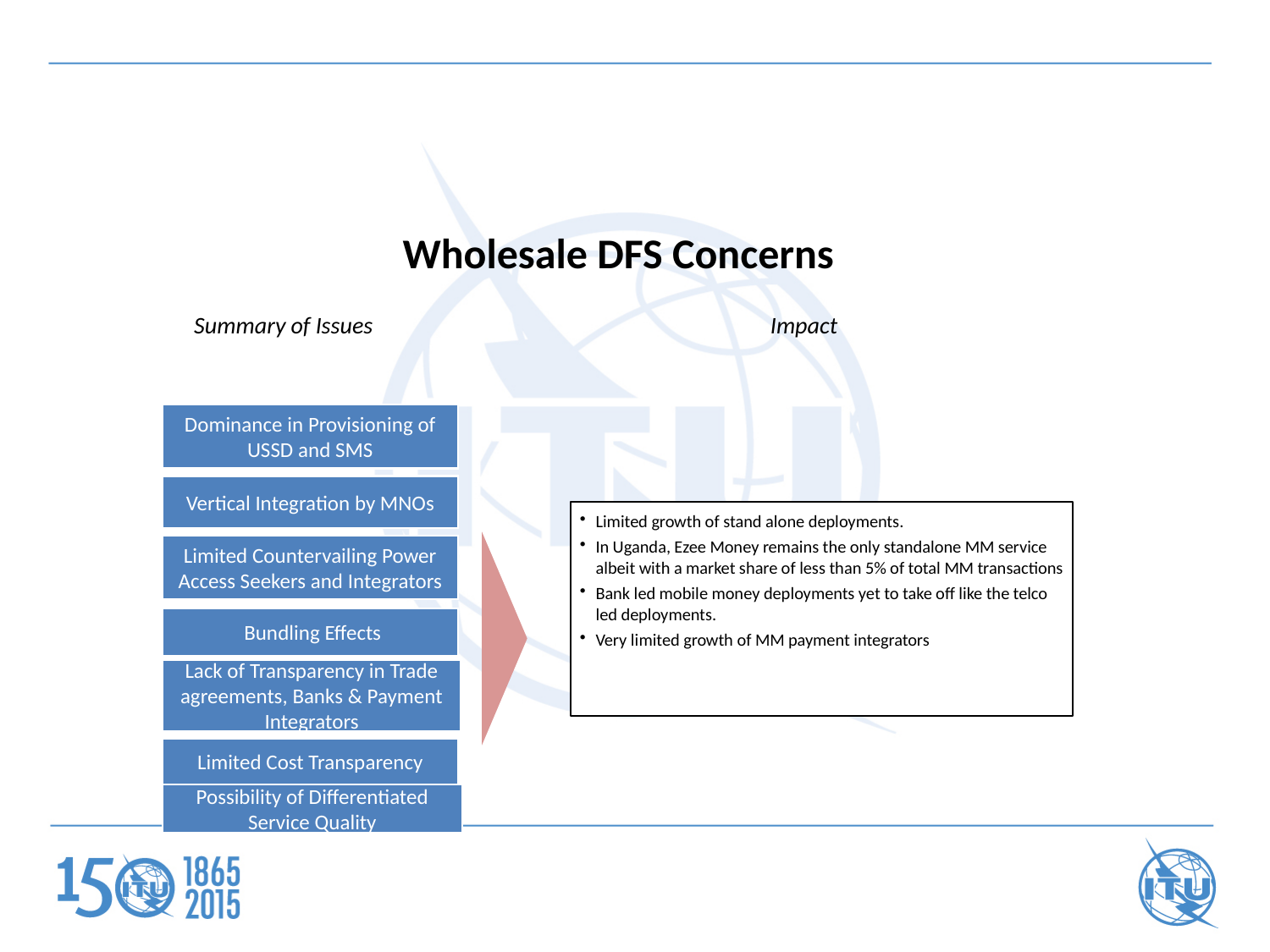

# Wholesale DFS Concerns
Summary of Issues
Impact
Dominance in Provisioning of USSD and SMS
Vertical Integration by MNOs
Limited growth of stand alone deployments.
In Uganda, Ezee Money remains the only standalone MM service albeit with a market share of less than 5% of total MM transactions
Bank led mobile money deployments yet to take off like the telco led deployments.
Very limited growth of MM payment integrators
Limited Countervailing Power Access Seekers and Integrators
 Bundling Effects

Lack of Transparency in Trade agreements, Banks & Payment Integrators
Limited Cost Transparency
Possibility of Differentiated Service Quality